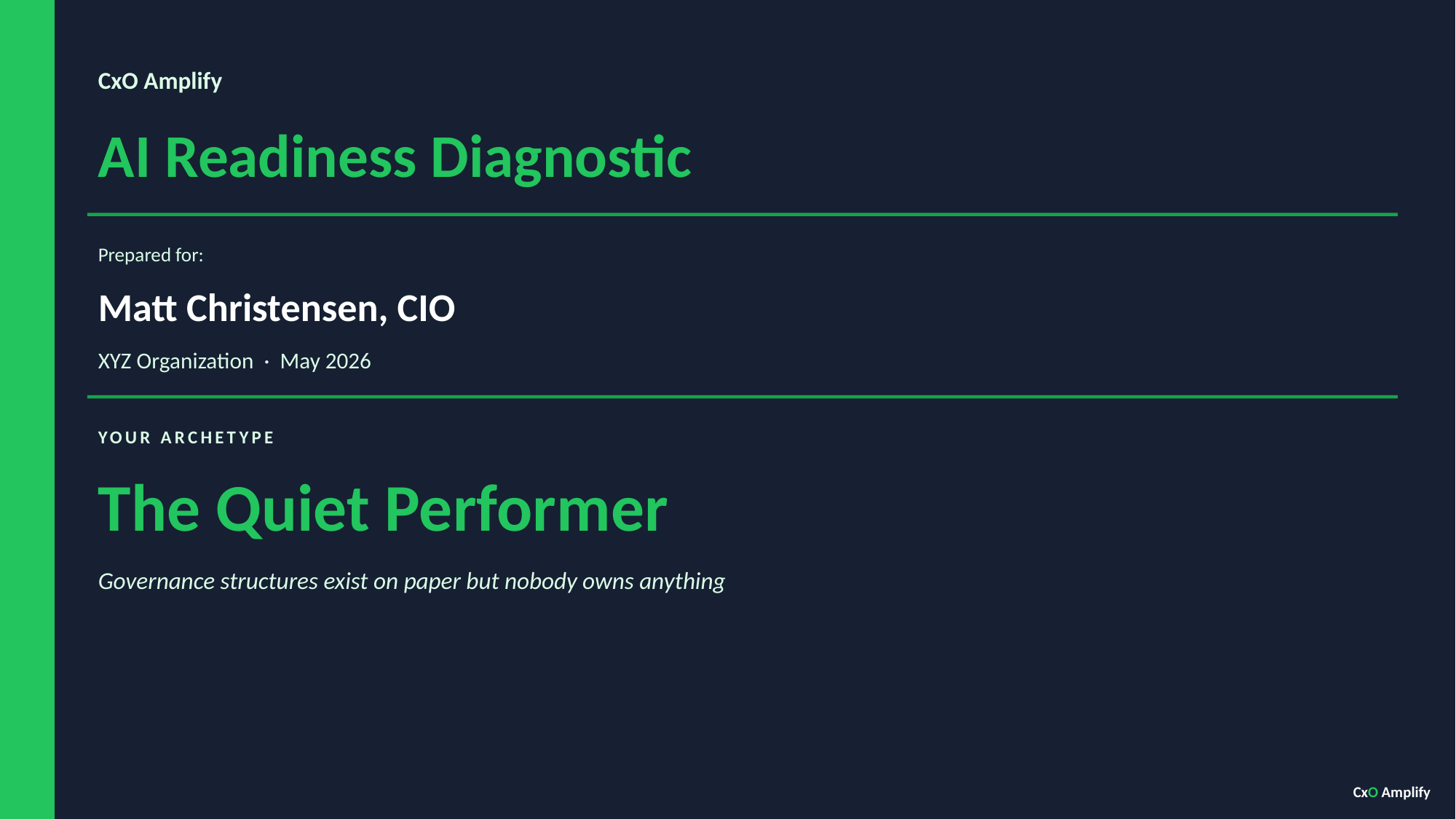

CxO Amplify
AI Readiness Diagnostic

Prepared for:
Matt Christensen, CIO
XYZ Organization  ·  May 2026

YOUR ARCHETYPE
The Quiet Performer
Governance structures exist on paper but nobody owns anything
CxO Amplify